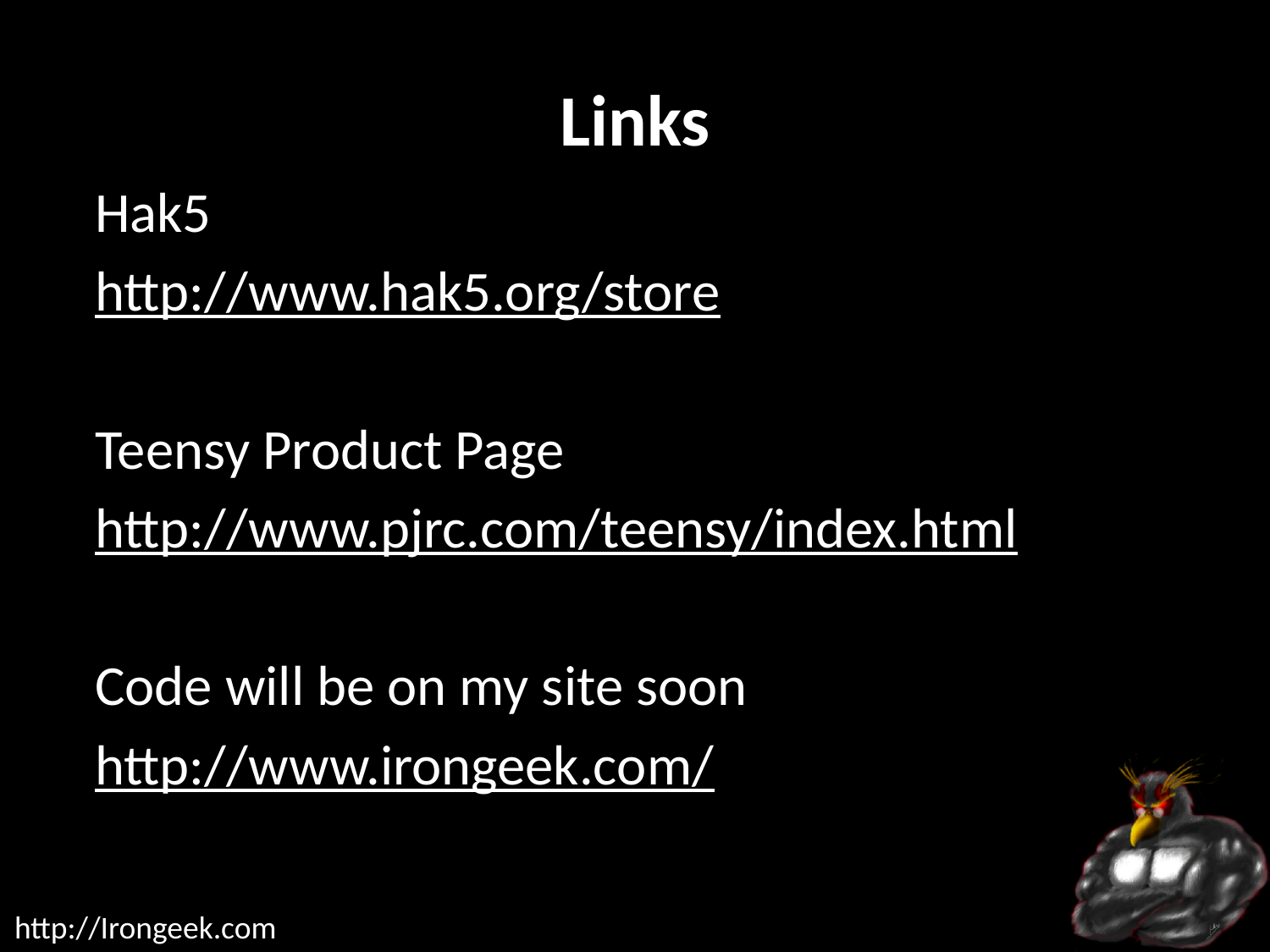

# Links
Hak5
http://www.hak5.org/store

Teensy Product Page
http://www.pjrc.com/teensy/index.html

Code will be on my site soon
http://www.irongeek.com/